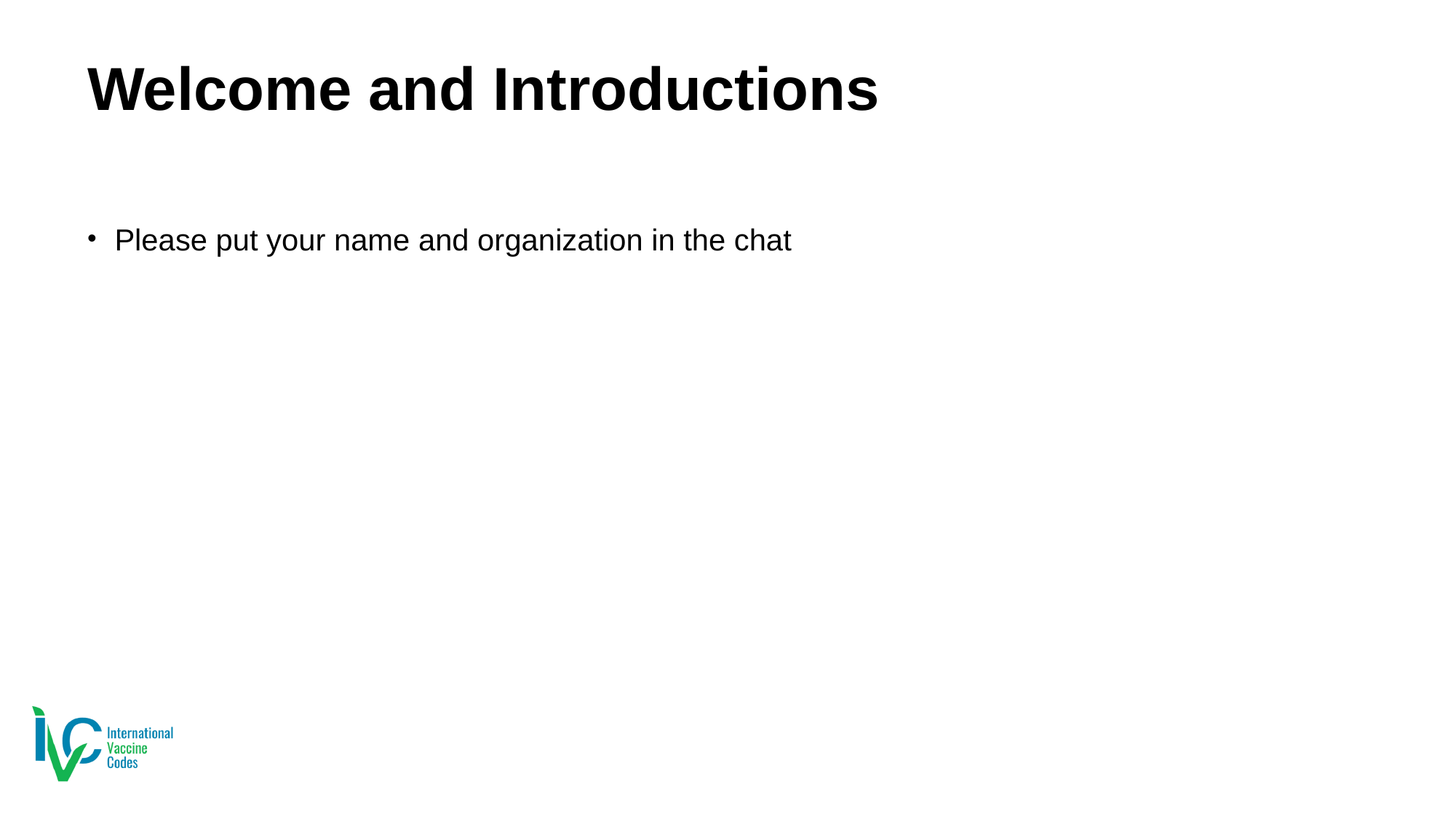

# Welcome and Introductions
Please put your name and organization in the chat